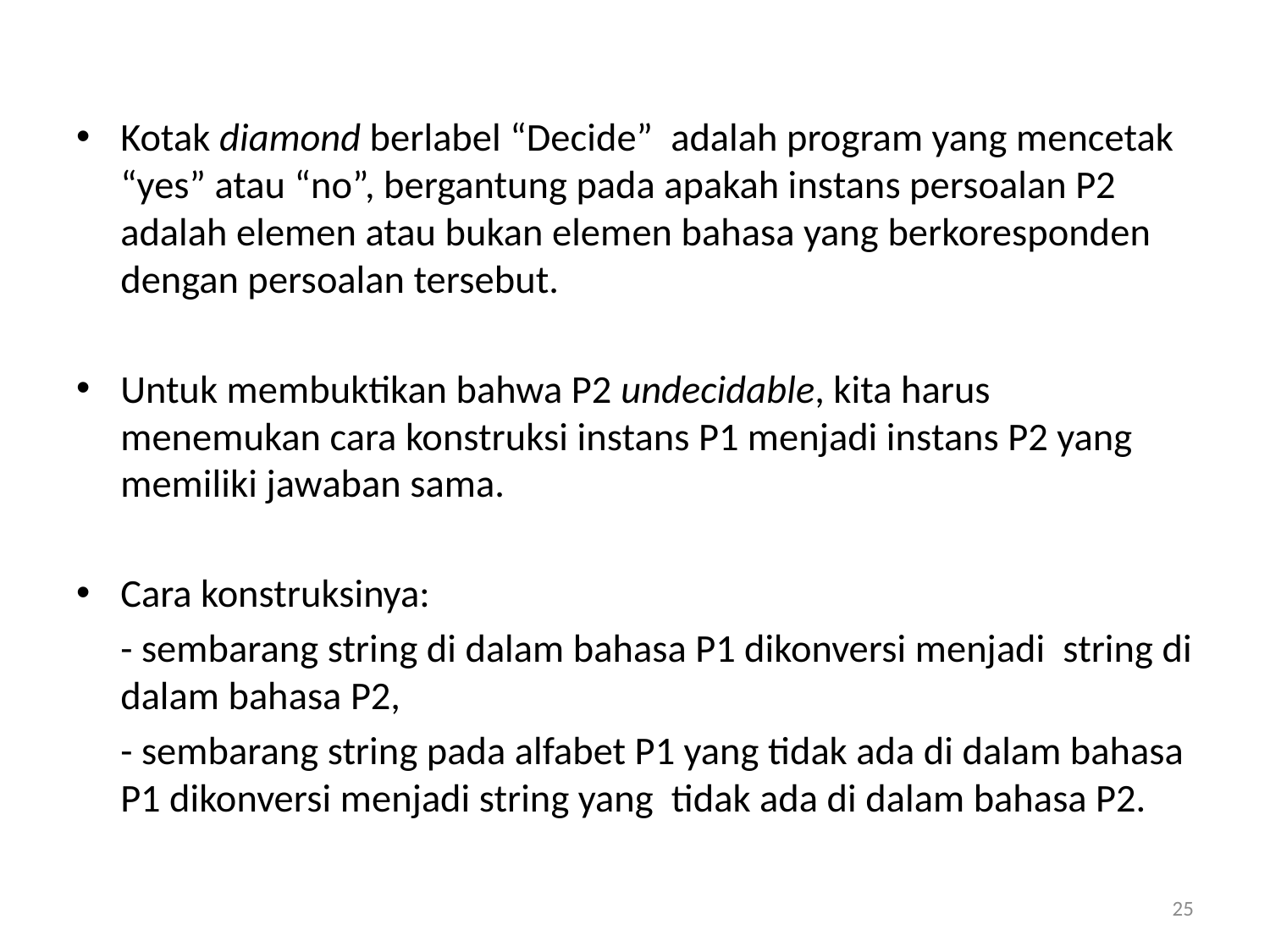

Kotak diamond berlabel “Decide”  adalah program yang mencetak “yes” atau “no”, bergantung pada apakah instans persoalan P2 adalah elemen atau bukan elemen bahasa yang berkoresponden dengan persoalan tersebut.

Untuk membuktikan bahwa P2 undecidable, kita harus menemukan cara konstruksi instans P1 menjadi instans P2 yang memiliki jawaban sama.

Cara konstruksinya:
	- sembarang string di dalam bahasa P1 dikonversi menjadi  string di dalam bahasa P2,
	- sembarang string pada alfabet P1 yang tidak ada di dalam bahasa P1 dikonversi menjadi string yang  tidak ada di dalam bahasa P2.

25